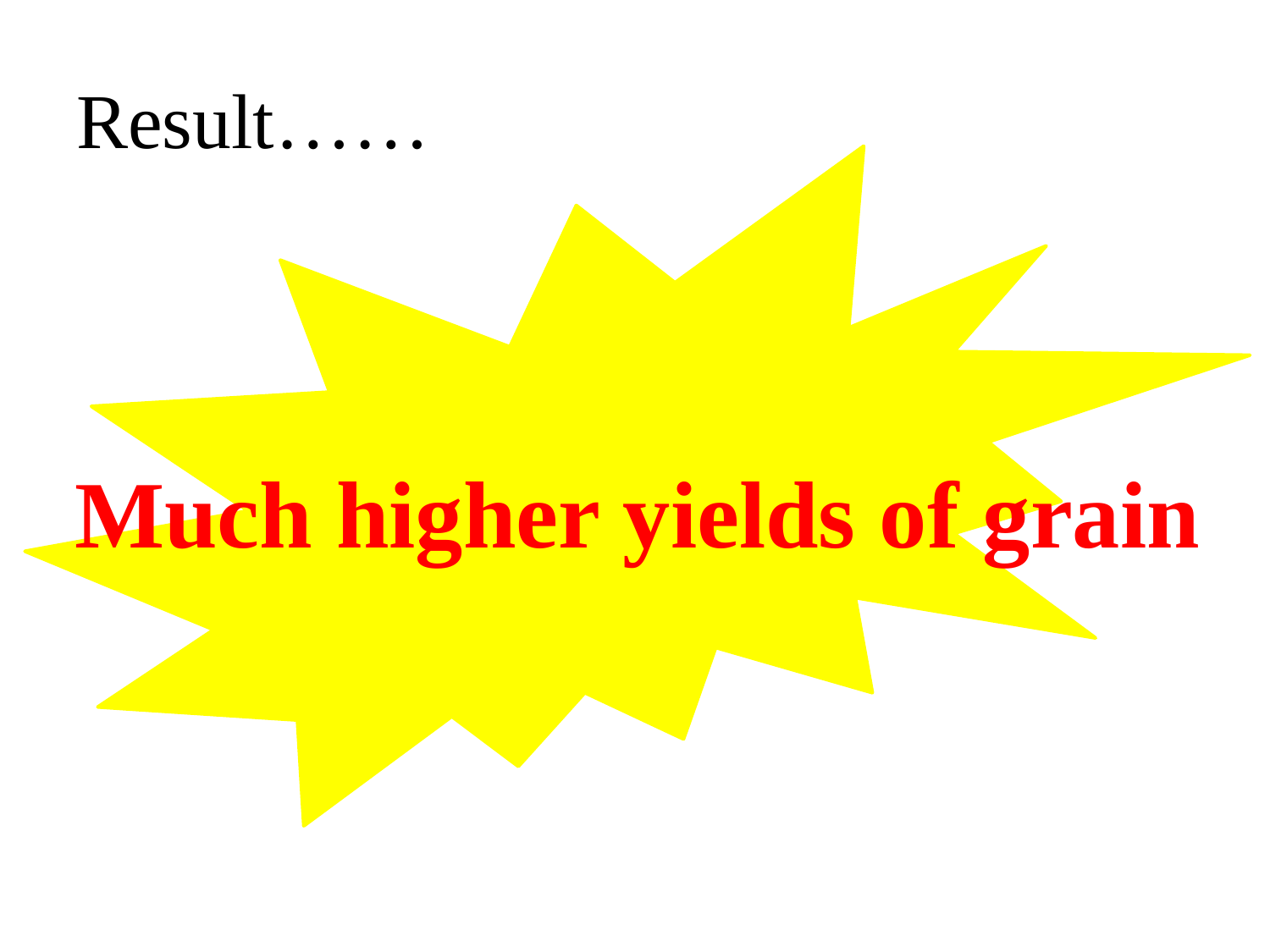

# Result……

Much higher yields of grain